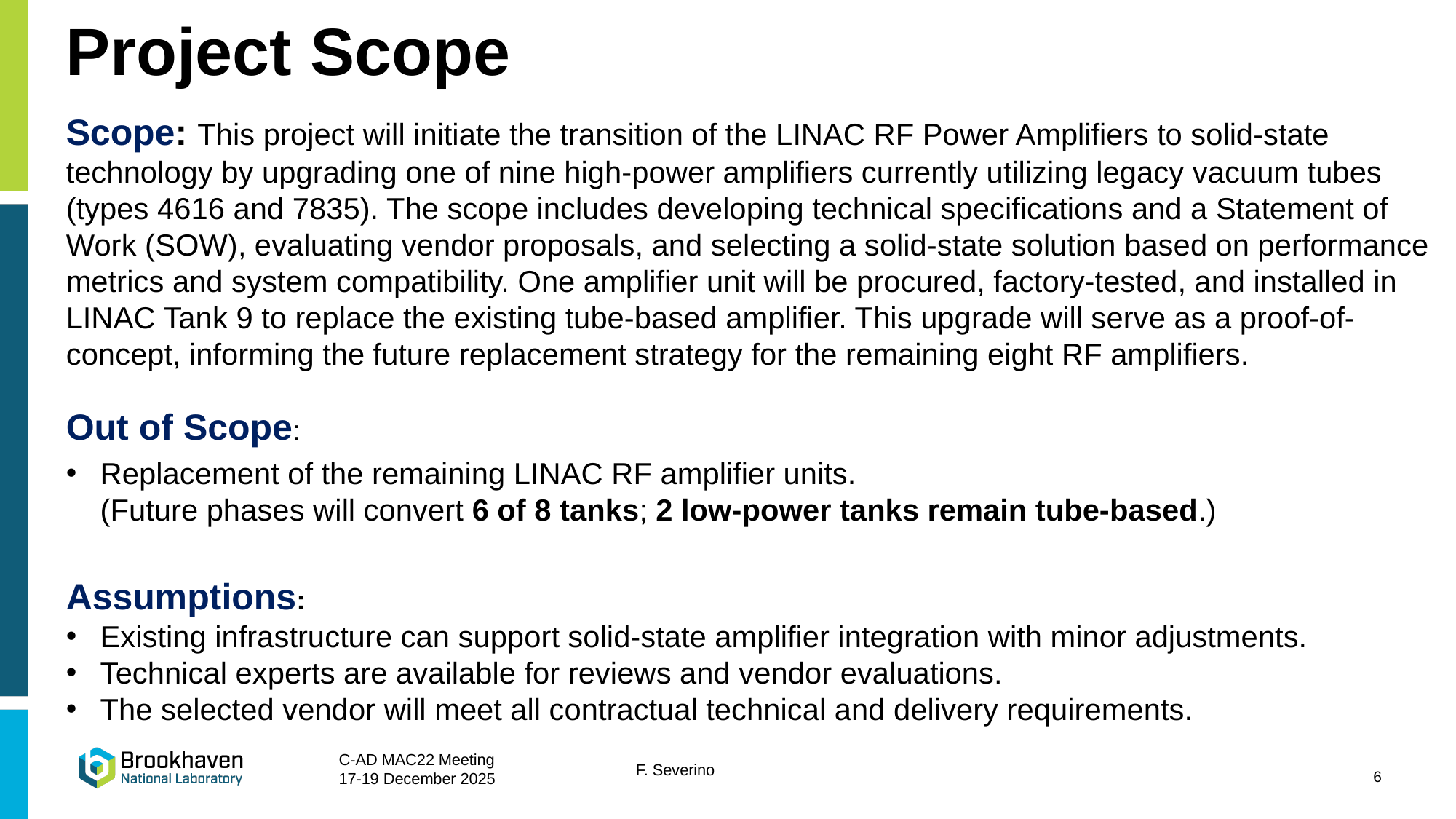

# Project Scope
Scope: This project will initiate the transition of the LINAC RF Power Amplifiers to solid-state technology by upgrading one of nine high-power amplifiers currently utilizing legacy vacuum tubes (types 4616 and 7835). The scope includes developing technical specifications and a Statement of Work (SOW), evaluating vendor proposals, and selecting a solid-state solution based on performance metrics and system compatibility. One amplifier unit will be procured, factory-tested, and installed in LINAC Tank 9 to replace the existing tube-based amplifier. This upgrade will serve as a proof-of-concept, informing the future replacement strategy for the remaining eight RF amplifiers.

Out of Scope:
Replacement of the remaining LINAC RF amplifier units.
(Future phases will convert 6 of 8 tanks; 2 low-power tanks remain tube-based.)

Assumptions:
Existing infrastructure can support solid-state amplifier integration with minor adjustments.
Technical experts are available for reviews and vendor evaluations.
The selected vendor will meet all contractual technical and delivery requirements.
6